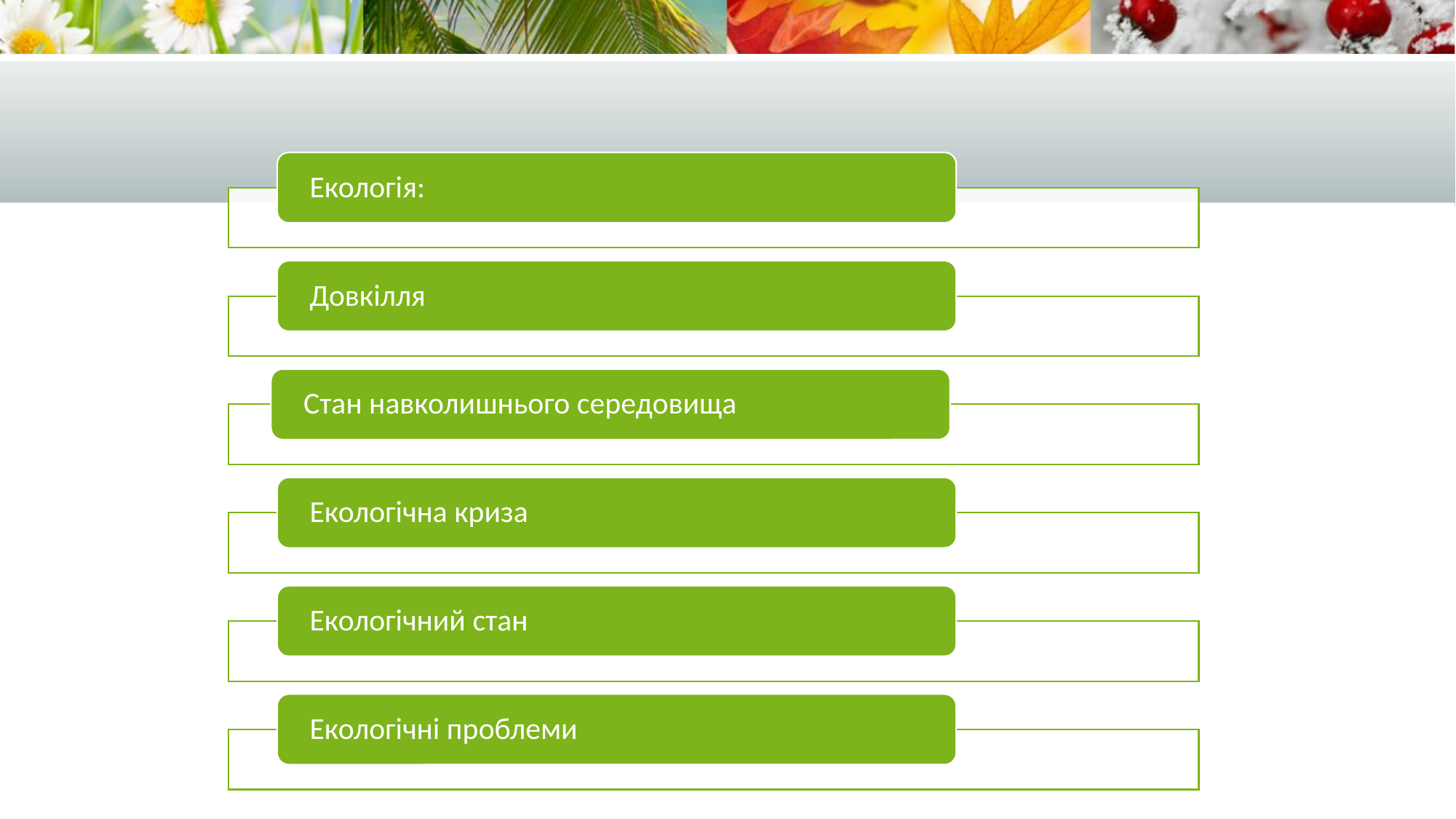

Екологія:
Довкілля
Стан навколишнього середовища
Екологічна криза
Екологічний стан
Екологічні проблеми